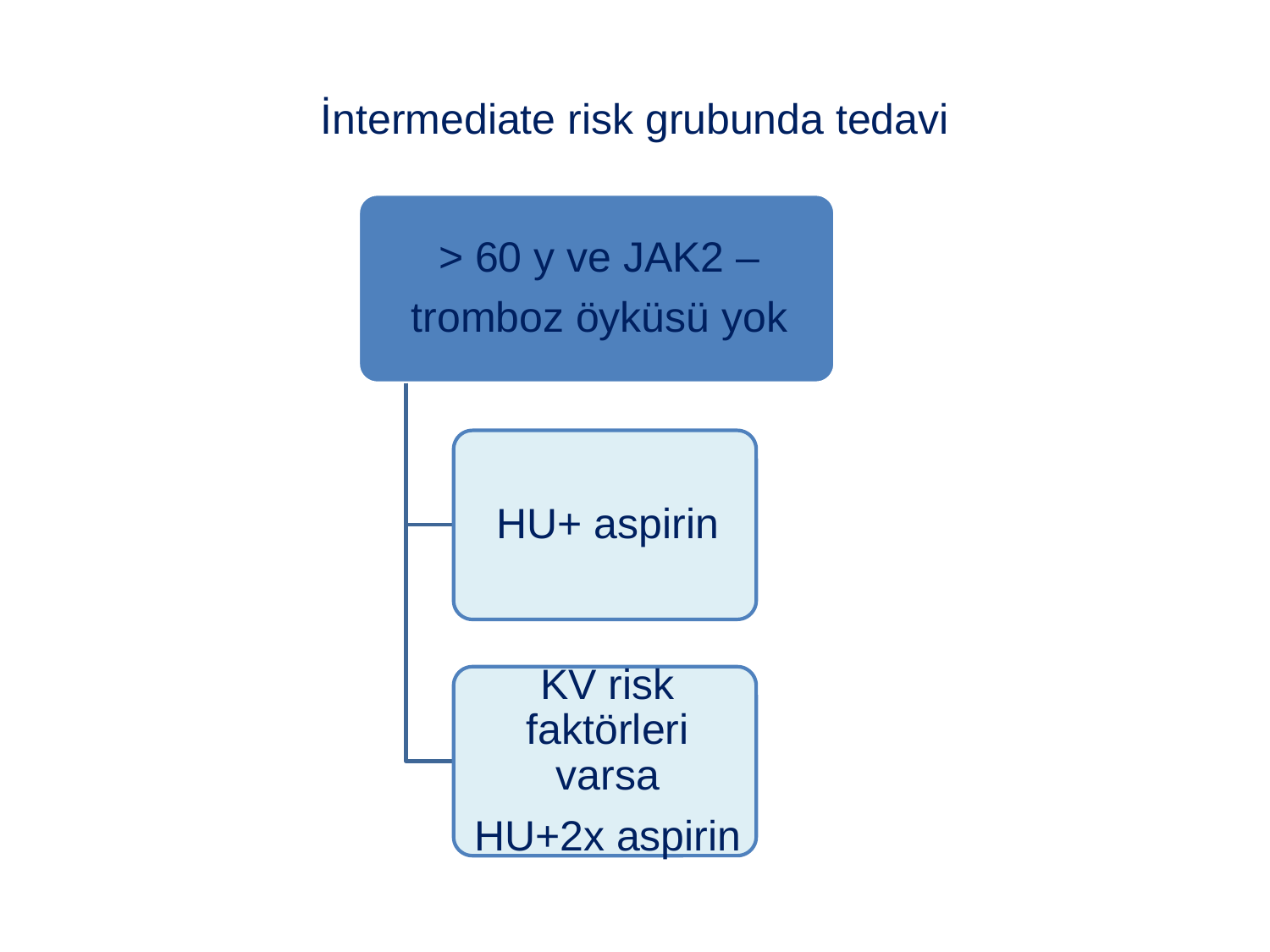

# İntermediate risk grubunda tedavi
> 60 y ve JAK2 –
tromboz öyküsü yok
HU+ aspirin
KV risk faktörleri varsa
HU+2x aspirin